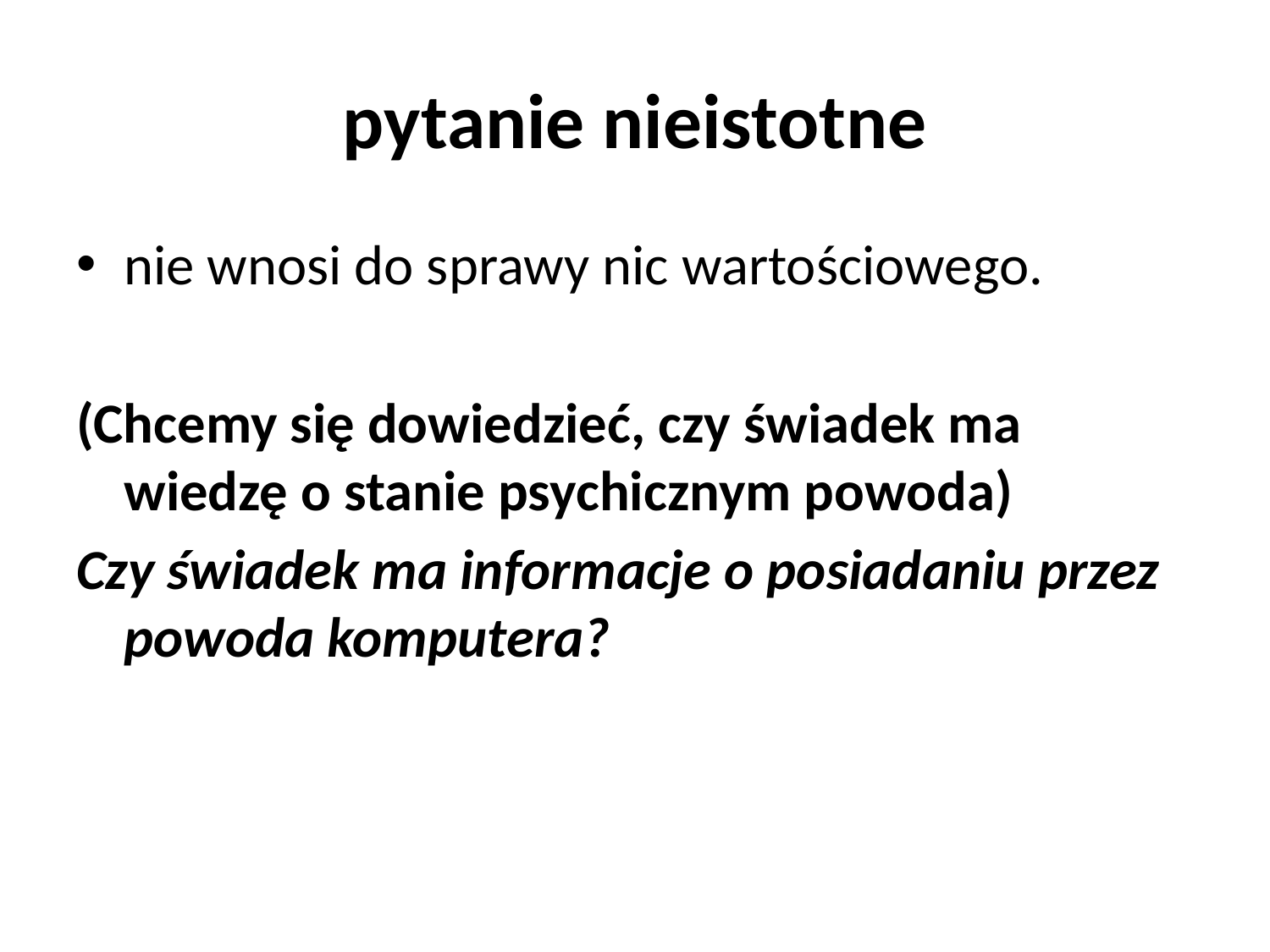

# pytanie nieistotne
nie wnosi do sprawy nic wartościowego.

(Chcemy się dowiedzieć, czy świadek ma wiedzę o stanie psychicznym powoda)
Czy świadek ma informacje o posiadaniu przez powoda komputera?